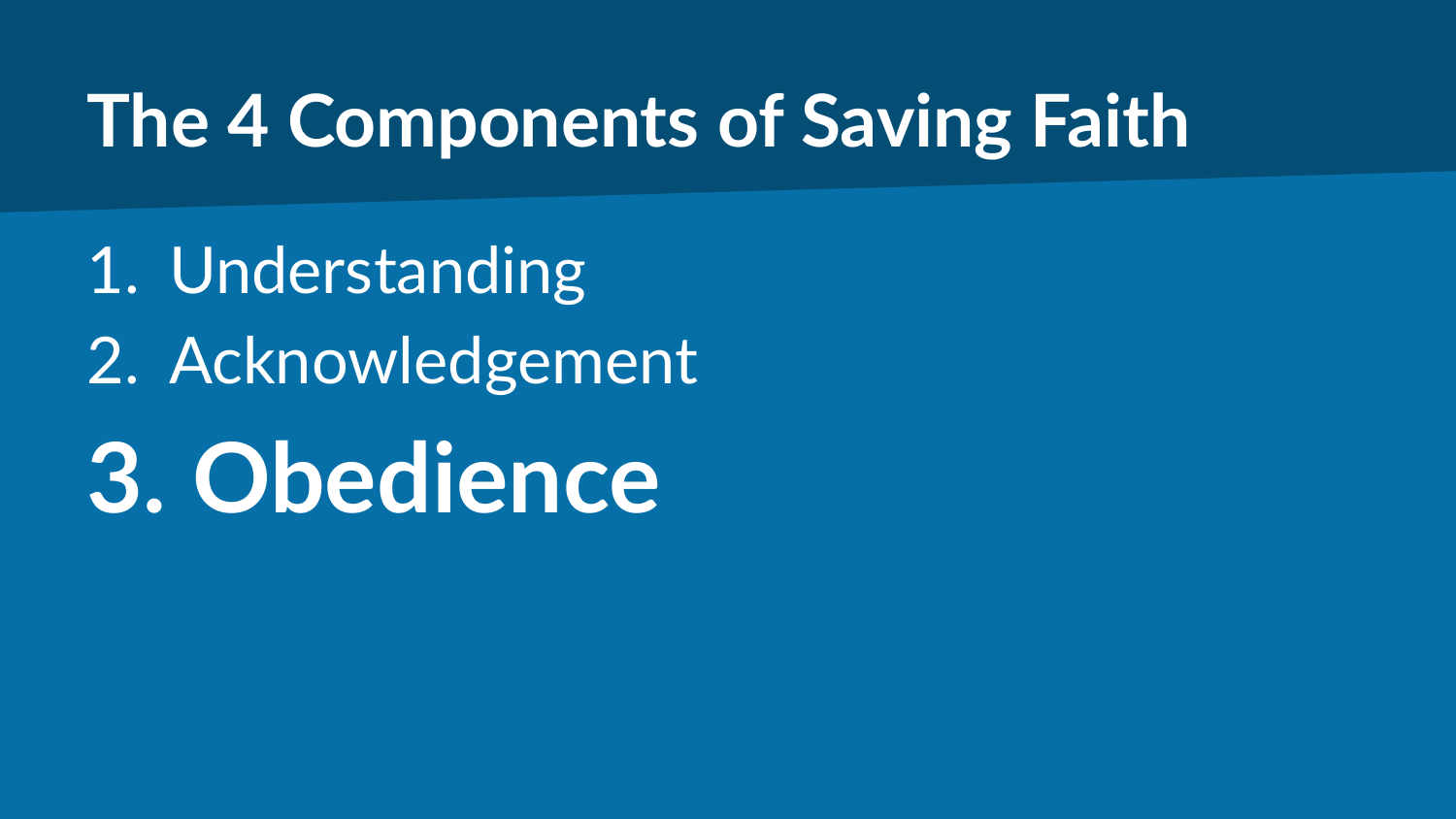

# The 4 Components of Saving Faith
Understanding
Acknowledgement
 Obedience